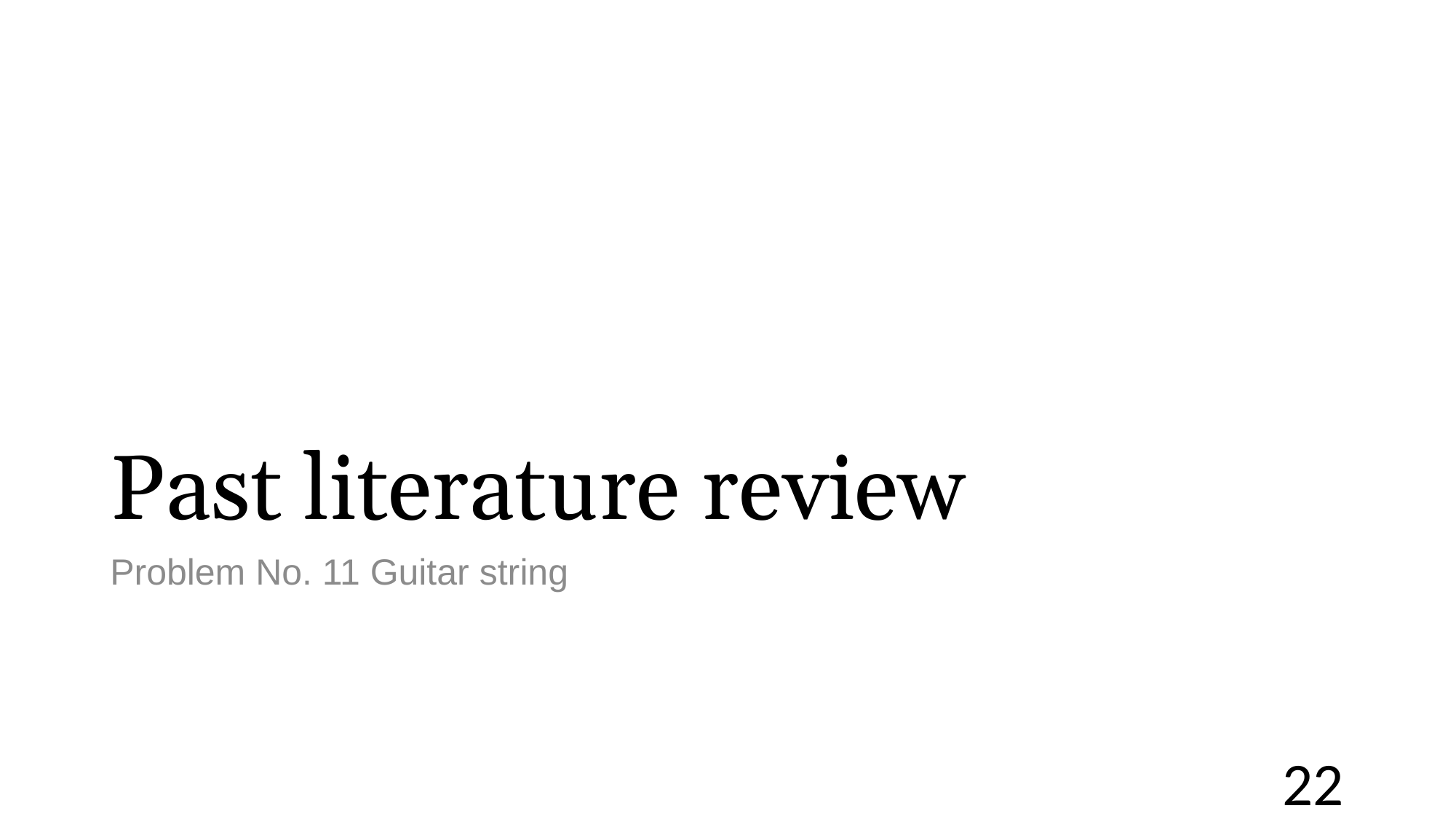

# Past literature review
Problem No. 11 Guitar string
22